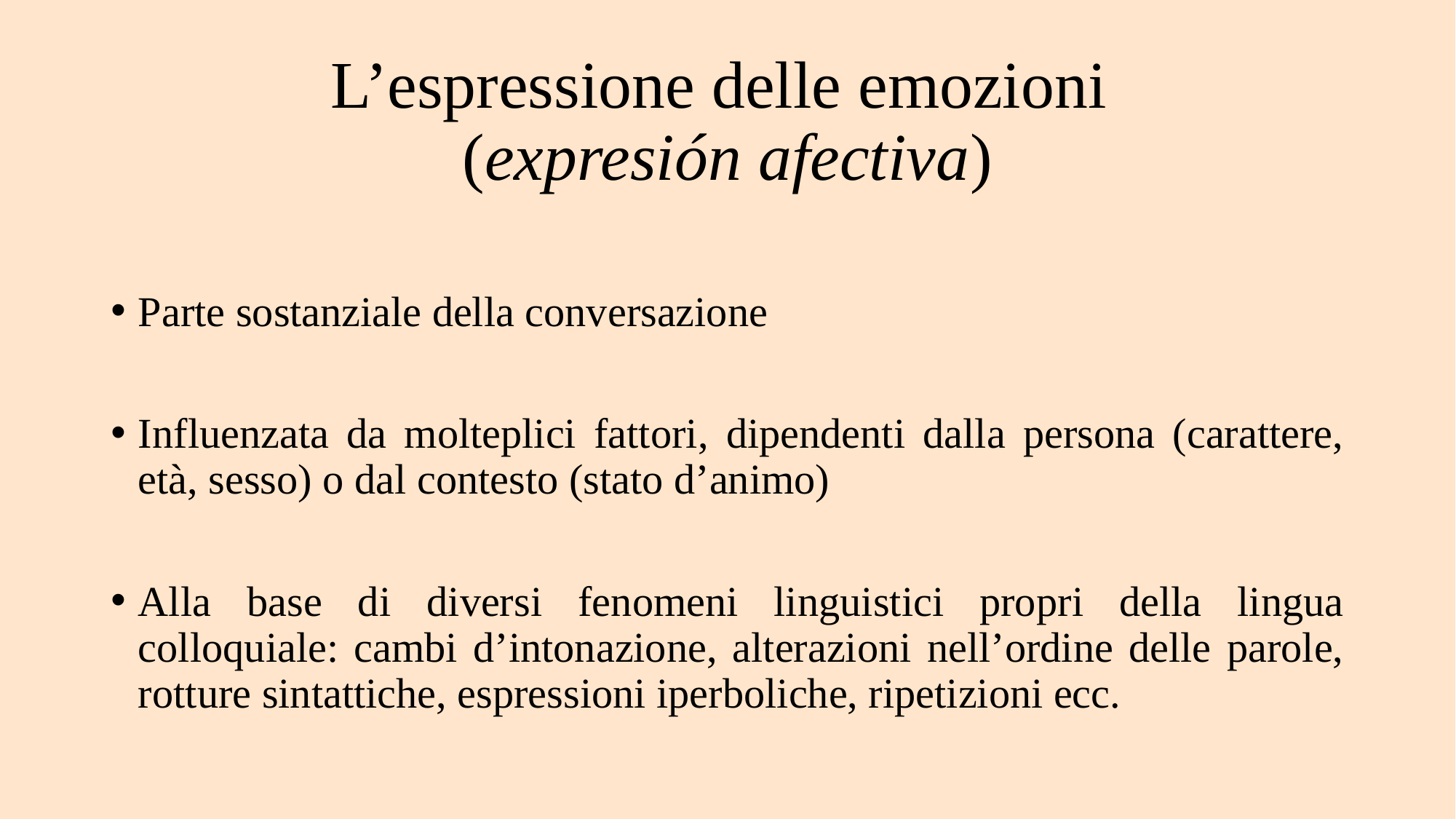

# L’espressione delle emozioni (expresión afectiva)

Parte sostanziale della conversazione

Influenzata da molteplici fattori, dipendenti dalla persona (carattere, età, sesso) o dal contesto (stato d’animo)

Alla base di diversi fenomeni linguistici propri della lingua colloquiale: cambi d’intonazione, alterazioni nell’ordine delle parole, rotture sintattiche, espressioni iperboliche, ripetizioni ecc.